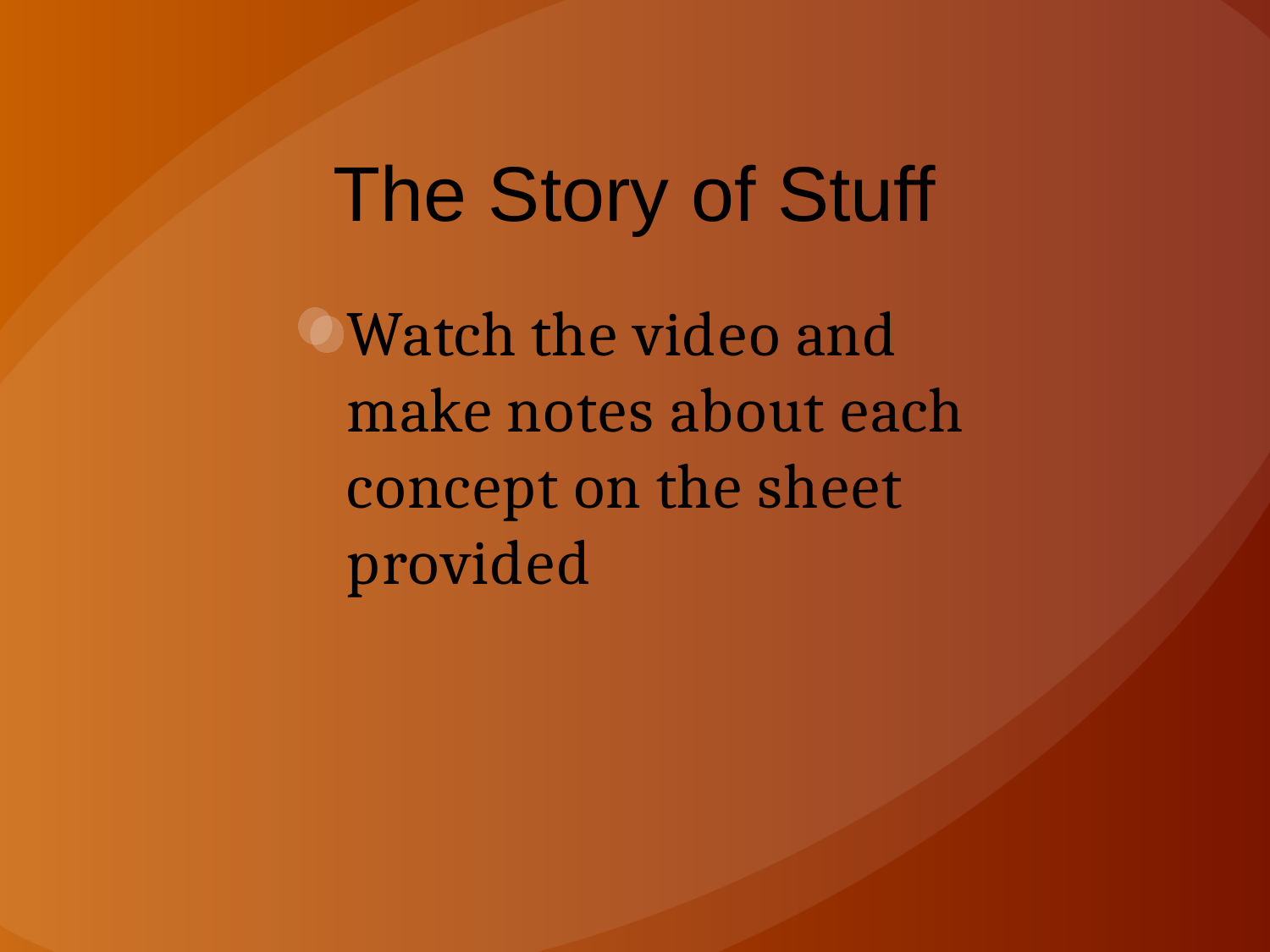

# The Story of Stuff
Watch the video and make notes about each concept on the sheet provided